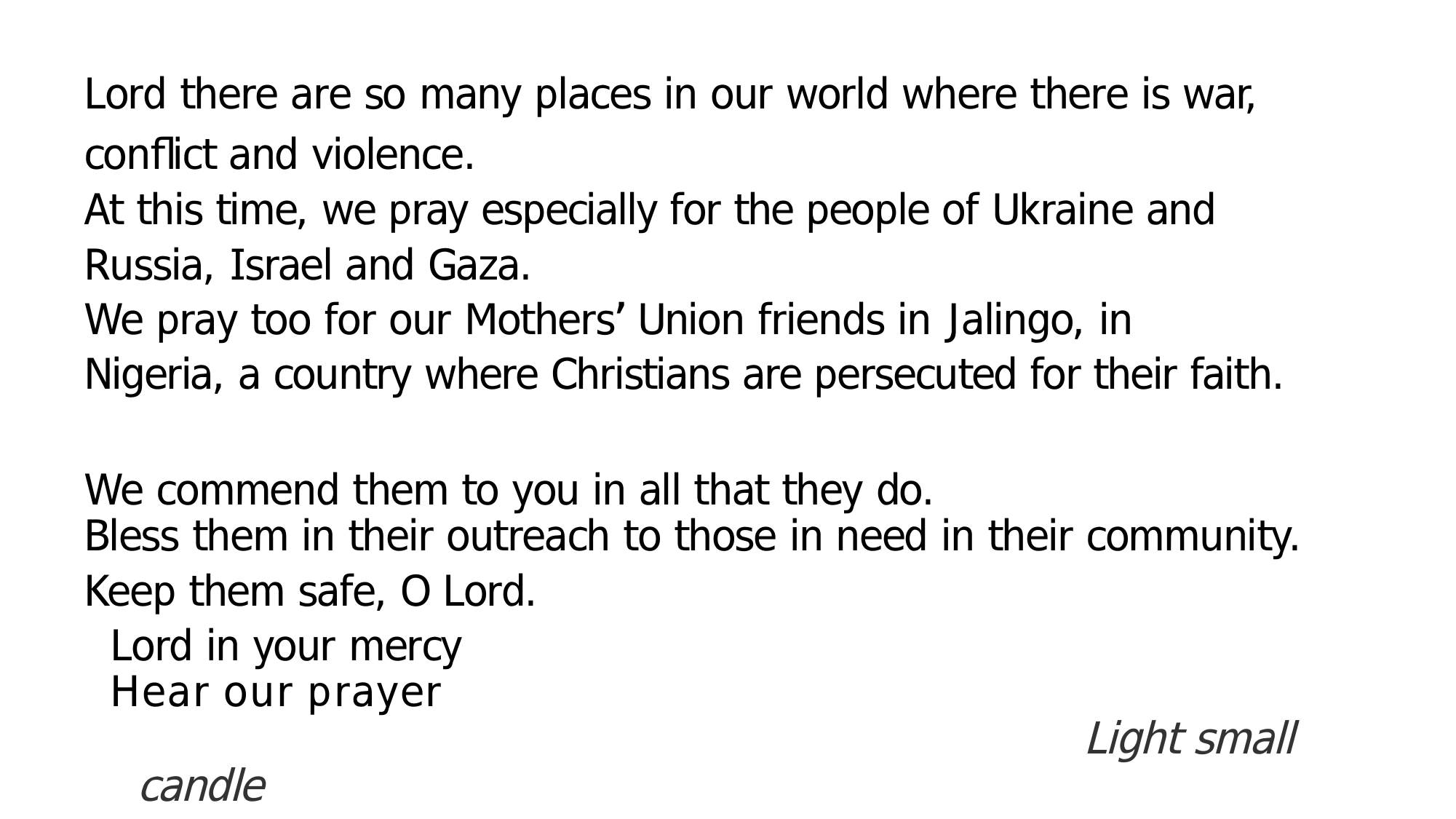

Lord there are so many places in our world where there is war,
conflict and violence.
At this time, we pray especially for the people of Ukraine and
Russia, Israel and Gaza.
We pray too for our Mothers’ Union friends in Jalingo, in
Nigeria, a country where Christians are persecuted for their faith.

We commend them to you in all that they do.
Bless them in their outreach to those in need in their community.
Keep them safe, O Lord.
Lord in your mercy
Hear our prayer
									        Light small candle